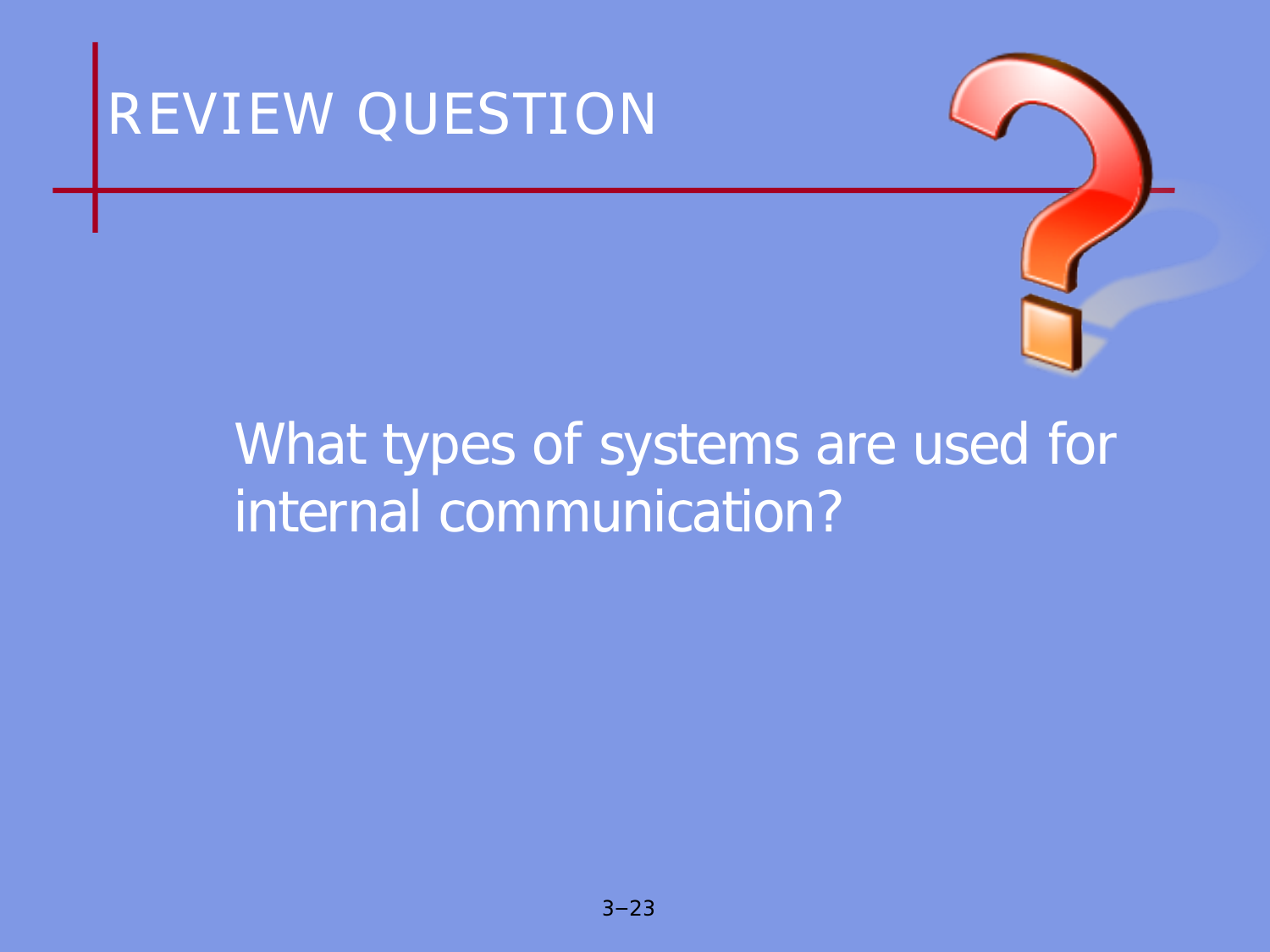

# REVIEW QUESTION

	What types of systems are used for 	internal communication?
3–23